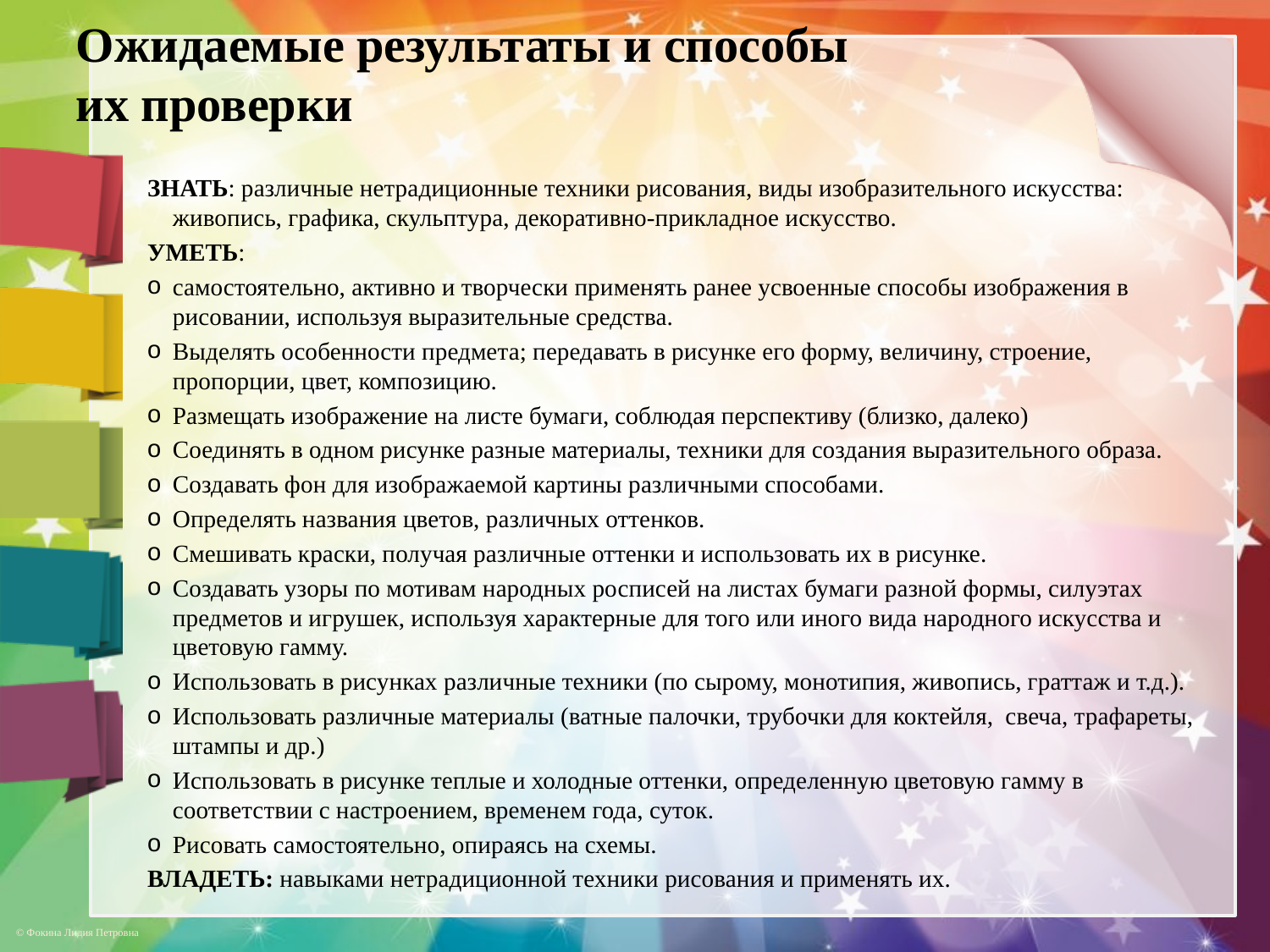

Ожидаемые результаты и способы
их проверки
ЗНАТЬ: различные нетрадиционные техники рисования, виды изобразительного искусства: живопись, графика, скульптура, декоративно-прикладное искусство.
УМЕТЬ:
самостоятельно, активно и творчески применять ранее усвоенные способы изображения в рисовании, используя выразительные средства.
Выделять особенности предмета; передавать в рисунке его форму, величину, строение, пропорции, цвет, композицию.
Размещать изображение на листе бумаги, соблюдая перспективу (близко, далеко)
Соединять в одном рисунке разные материалы, техники для создания выразительного образа.
Создавать фон для изображаемой картины различными способами.
Определять названия цветов, различных оттенков.
Смешивать краски, получая различные оттенки и использовать их в рисунке.
Создавать узоры по мотивам народных росписей на листах бумаги разной формы, силуэтах предметов и игрушек, используя характерные для того или иного вида народного искусства и цветовую гамму.
Использовать в рисунках различные техники (по сырому, монотипия, живопись, граттаж и т.д.).
Использовать различные материалы (ватные палочки, трубочки для коктейля,  свеча, трафареты, штампы и др.)
Использовать в рисунке теплые и холодные оттенки, определенную цветовую гамму в соответствии с настроением, временем года, суток.
Рисовать самостоятельно, опираясь на схемы.
ВЛАДЕТЬ: навыками нетрадиционной техники рисования и применять их.